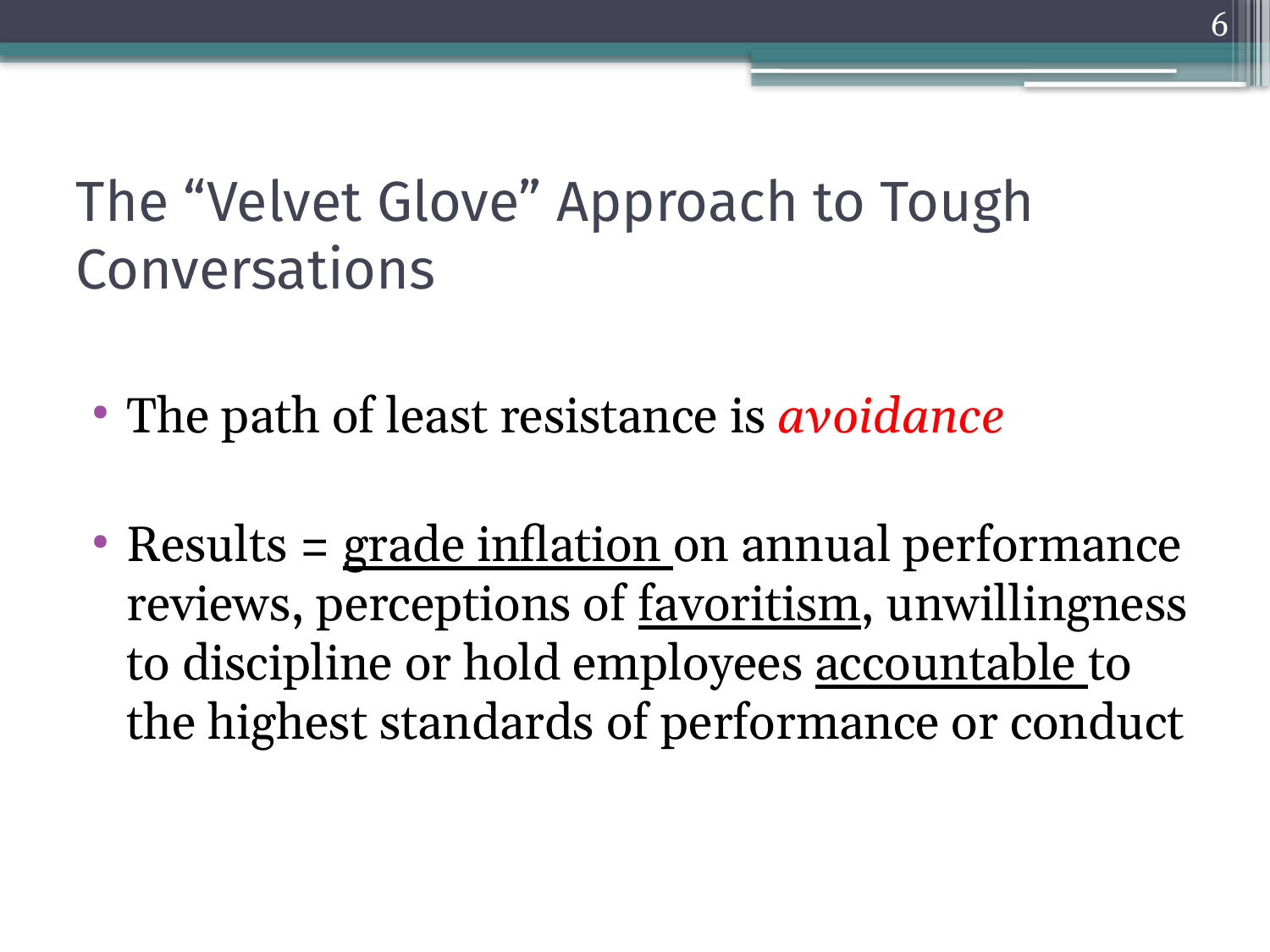

6
# The “Velvet Glove” Approach to Tough Conversations

The path of least resistance is avoidance

Results = grade inflation on annual performance reviews, perceptions of favoritism, unwillingness to discipline or hold employees accountable to the highest standards of performance or conduct